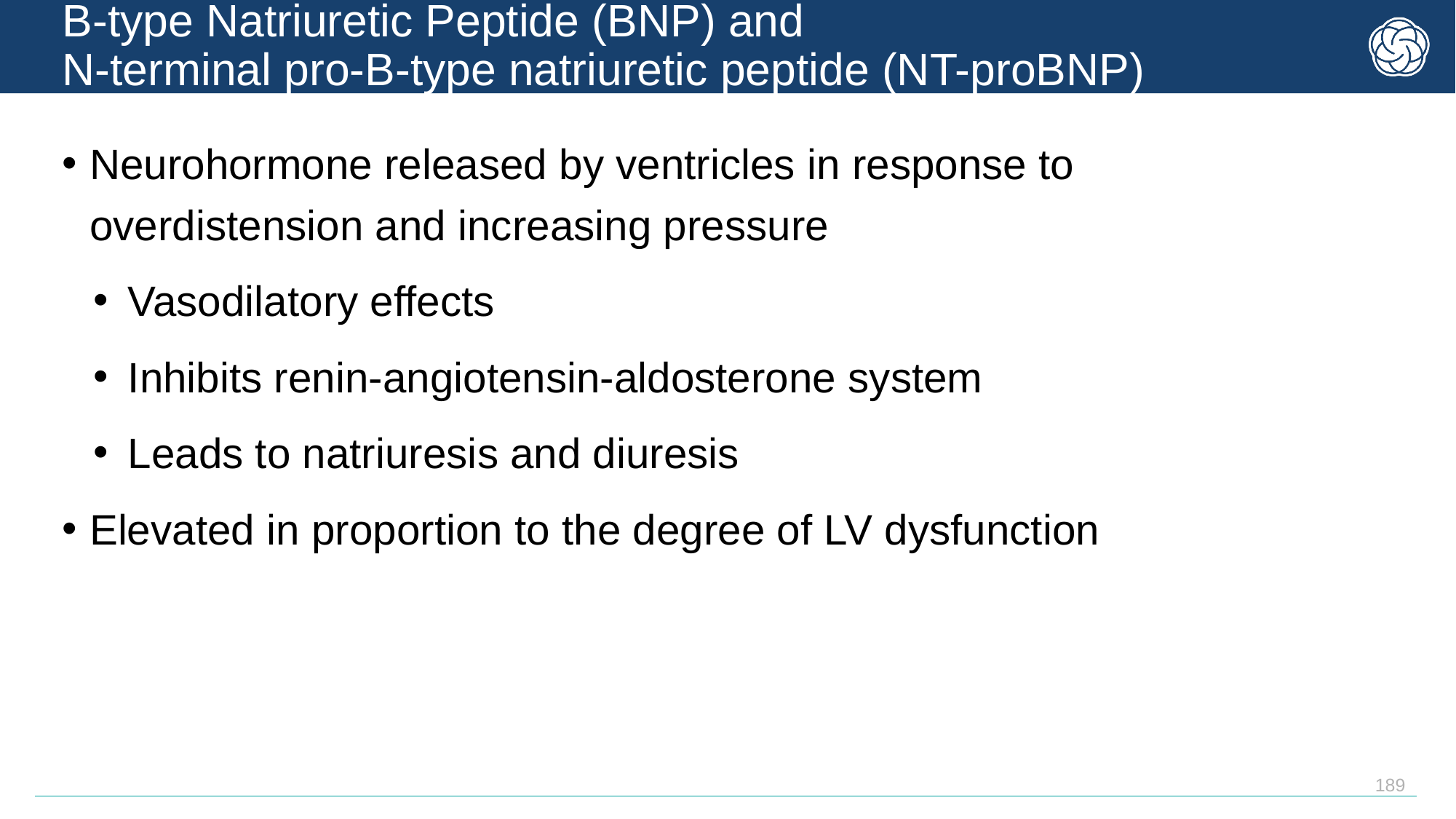

# B-type Natriuretic Peptide (BNP) and N-terminal pro-B-type natriuretic peptide (NT-proBNP)
Neurohormone released by ventricles in response to                 overdistension and increasing pressure
Vasodilatory effects
Inhibits renin-angiotensin-aldosterone system
Leads to natriuresis and diuresis
Elevated in proportion to the degree of LV dysfunction

189